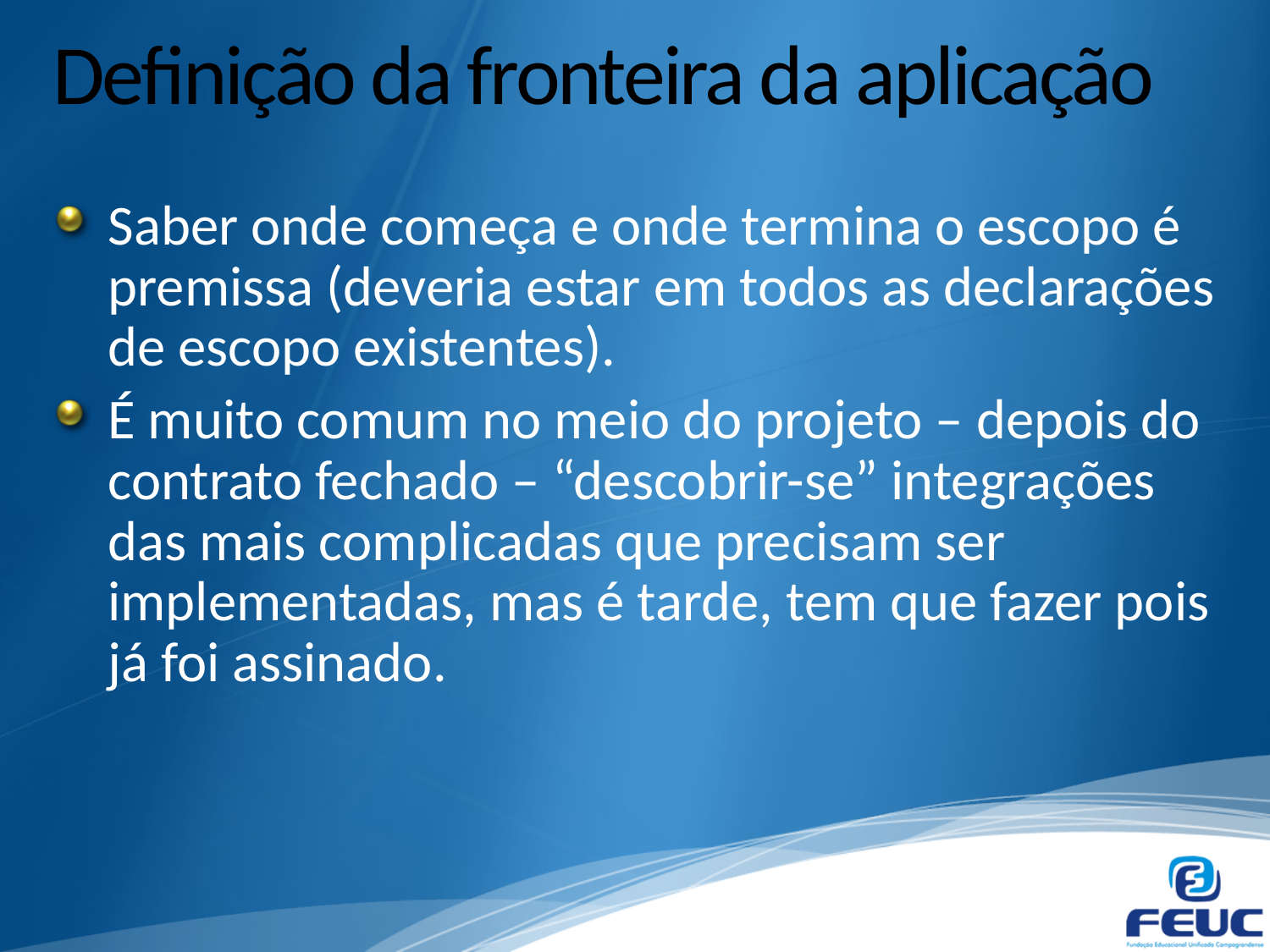

# Definição da fronteira da aplicação
Saber onde começa e onde termina o escopo é premissa (deveria estar em todos as declarações de escopo existentes).
É muito comum no meio do projeto – depois do contrato fechado – “descobrir-se” integrações das mais complicadas que precisam ser implementadas, mas é tarde, tem que fazer pois já foi assinado.